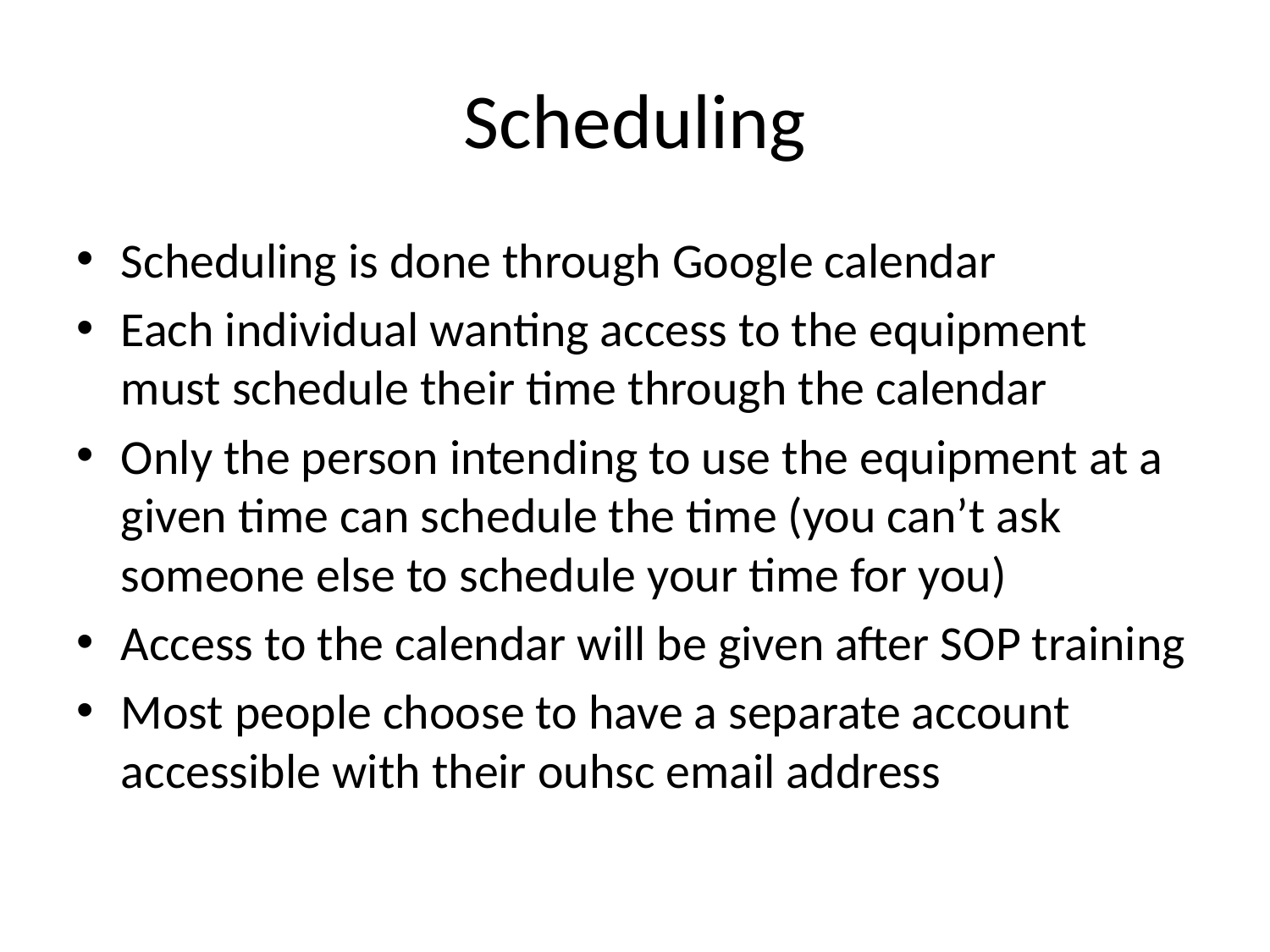

# Scheduling
Scheduling is done through Google calendar
Each individual wanting access to the equipment must schedule their time through the calendar
Only the person intending to use the equipment at a given time can schedule the time (you can’t ask someone else to schedule your time for you)
Access to the calendar will be given after SOP training
Most people choose to have a separate account accessible with their ouhsc email address